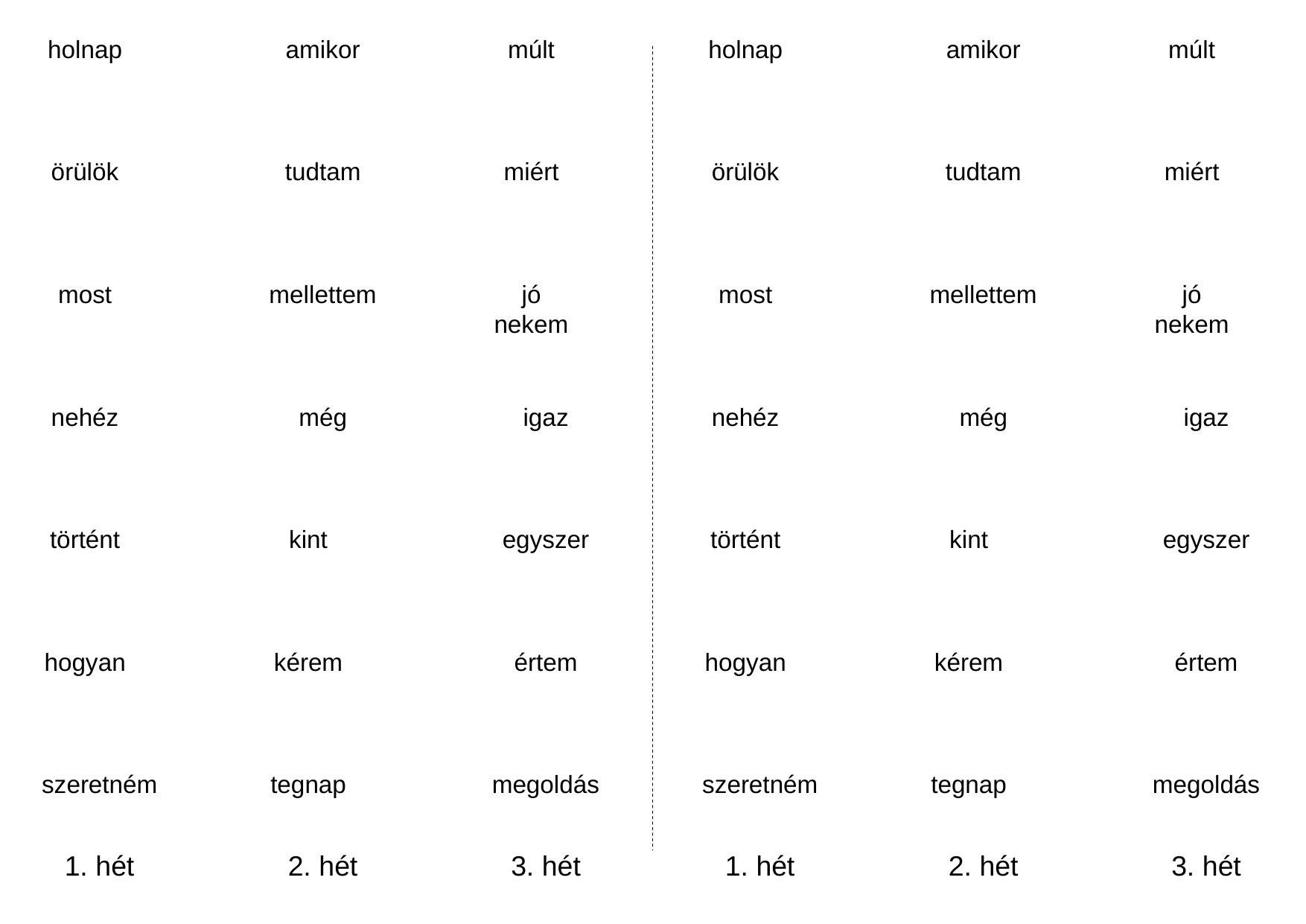

holnap
örülök
most
nehéz
történt
hogyan
szeretném
amikor
tudtam
mellettem
még
kint
kérem
tegnap
múlt
miért
jó nekem
igaz
egyszer
értem
megoldás
1. hét
2. hét
3. hét
holnap
örülök
most
nehéz
történt
hogyan
szeretném
amikor
tudtam
mellettem
még
kint
kérem
tegnap
múlt
miért
jó nekem
igaz
egyszer
értem
megoldás
1. hét
2. hét
3. hét